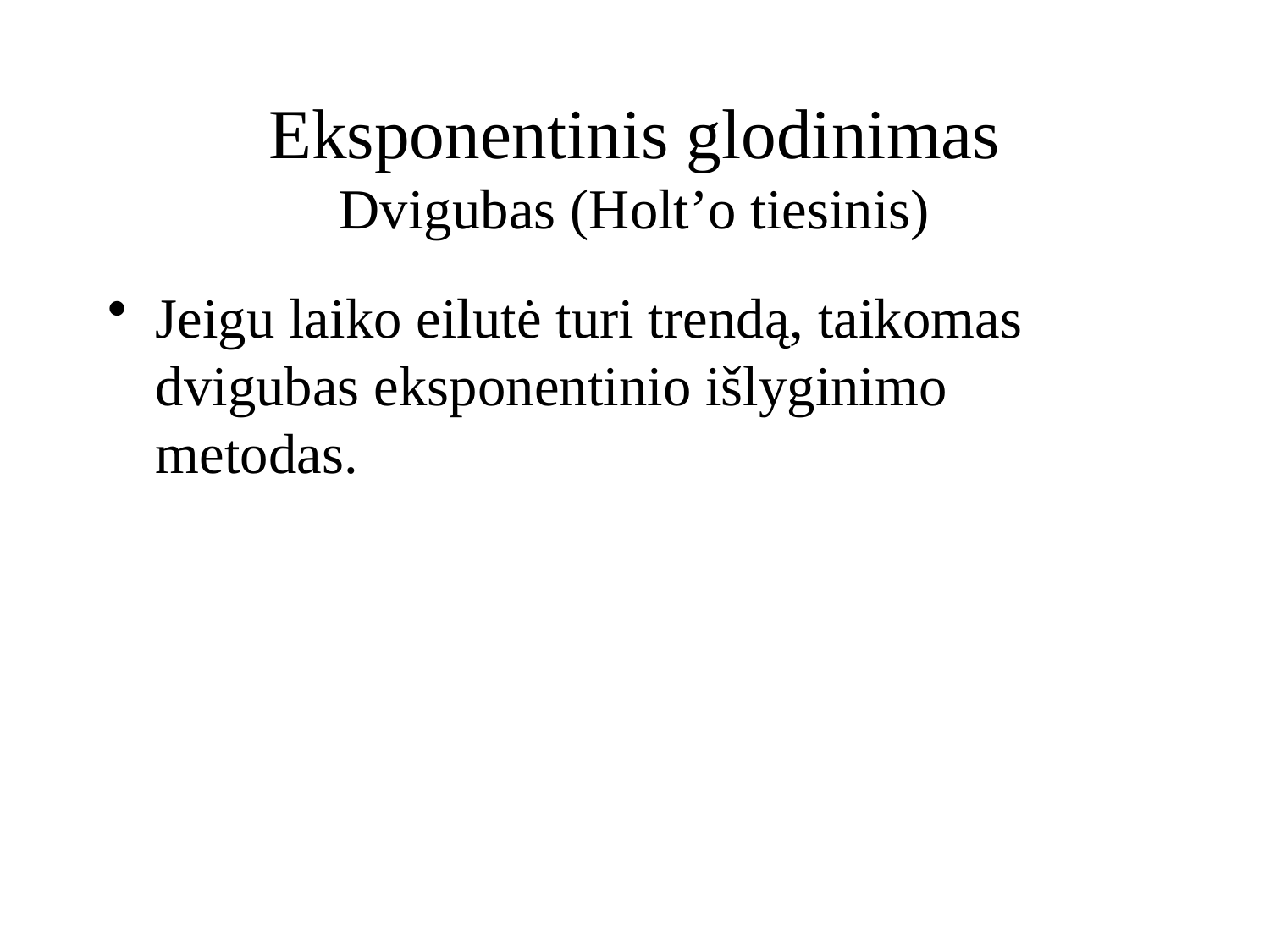

# Eksponentinis glodinimas Dvigubas (Holt’o tiesinis)
Jeigu laiko eilutė turi trendą, taikomas dvigubas eksponentinio išlyginimo metodas.